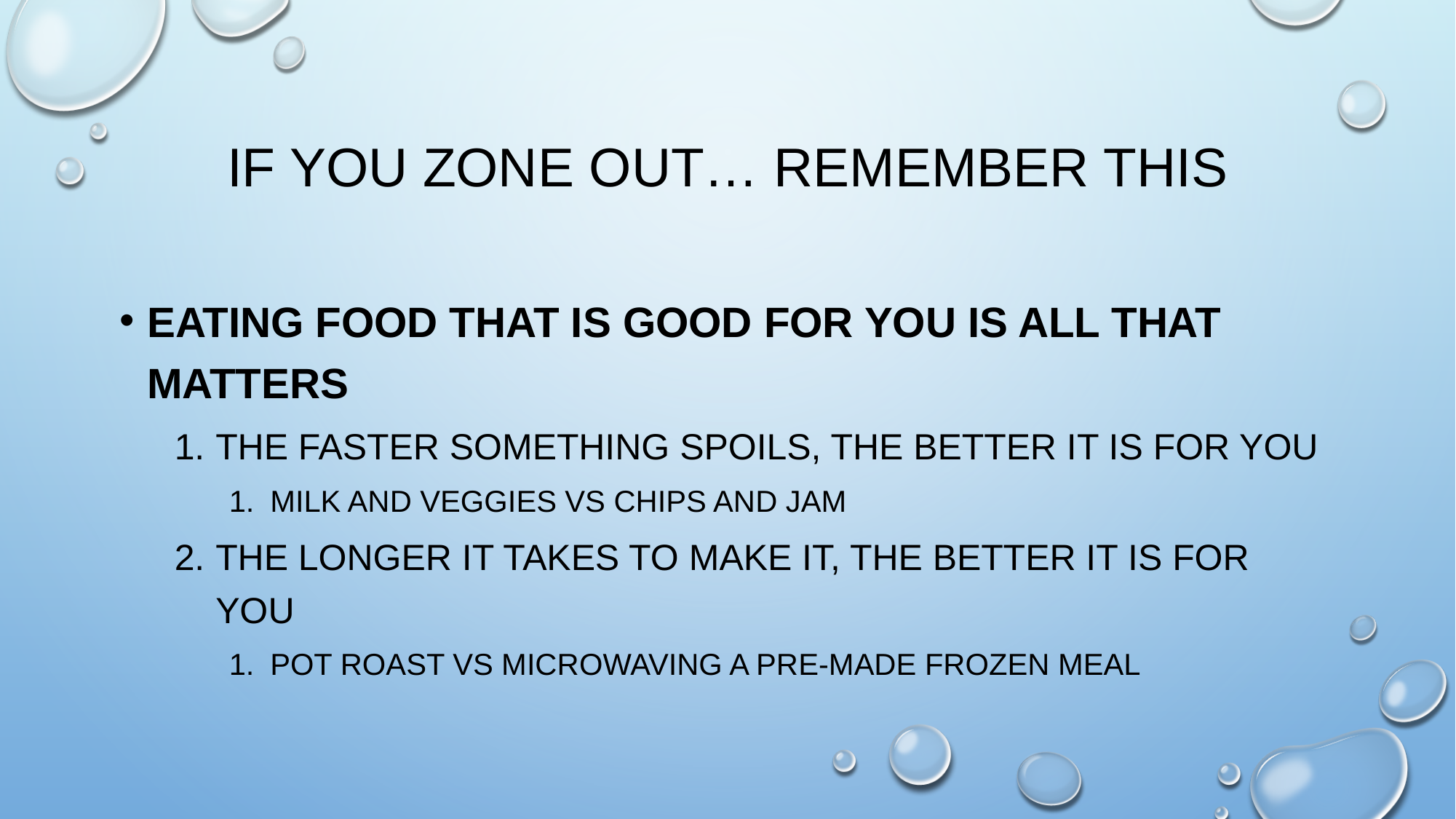

# If you zone out… remember this
Eating food that is good for you is all that matters
The faster something spoils, the better it is for you
Milk and veggies vs chips and jam
The longer it takes to make it, the better it is for you
Pot roast vs microwaving a pre-made frozen meal